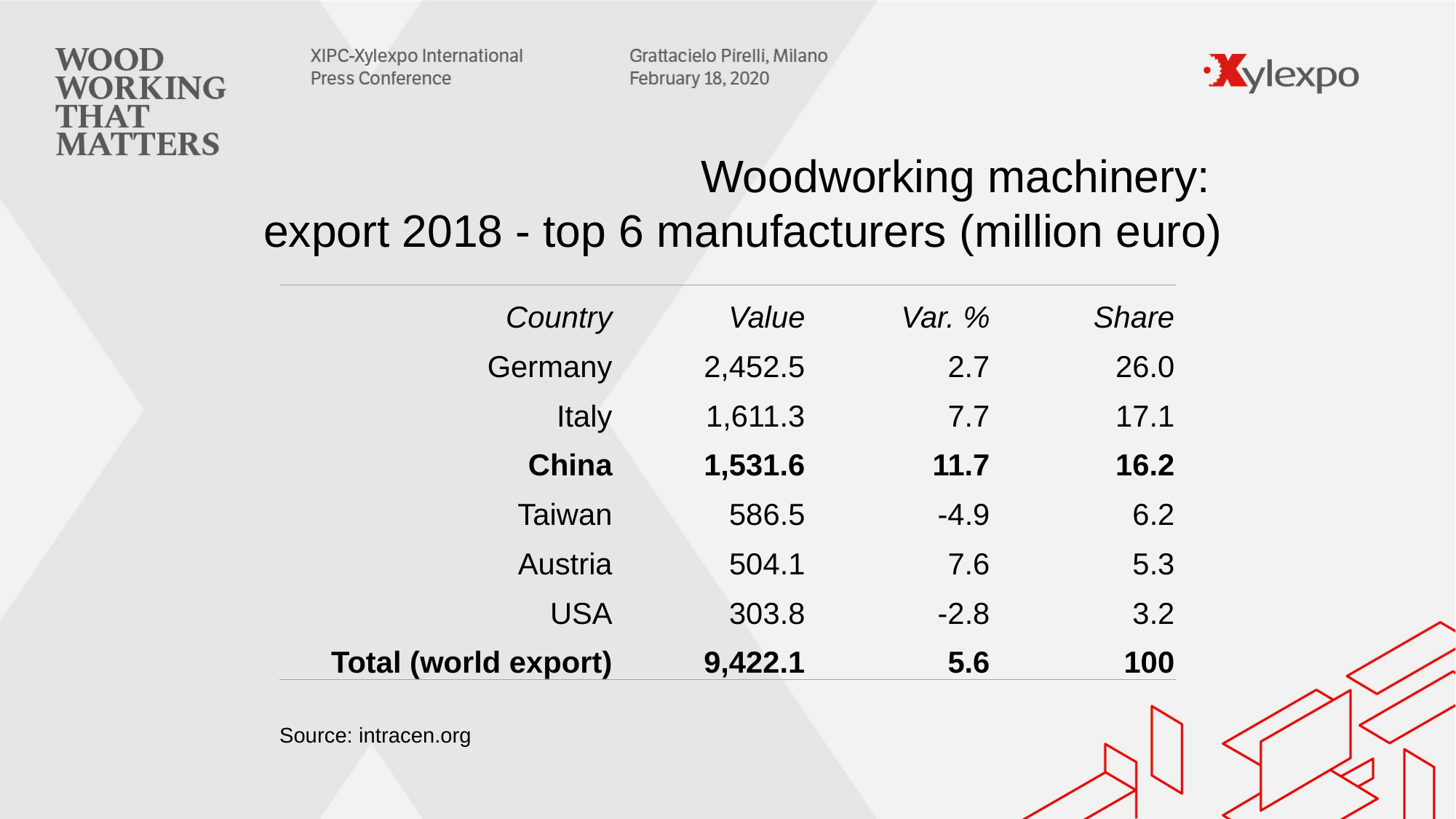

Woodworking machinery:
export 2018 - top 6 manufacturers (million euro)
| Country | Value | Var. % | Share |
| --- | --- | --- | --- |
| Germany | 2,452.5 | 2.7 | 26.0 |
| Italy | 1,611.3 | 7.7 | 17.1 |
| China | 1,531.6 | 11.7 | 16.2 |
| Taiwan | 586.5 | -4.9 | 6.2 |
| Austria | 504.1 | 7.6 | 5.3 |
| USA | 303.8 | -2.8 | 3.2 |
| Total (world export) | 9,422.1 | 5.6 | 100 |
Source: intracen.org